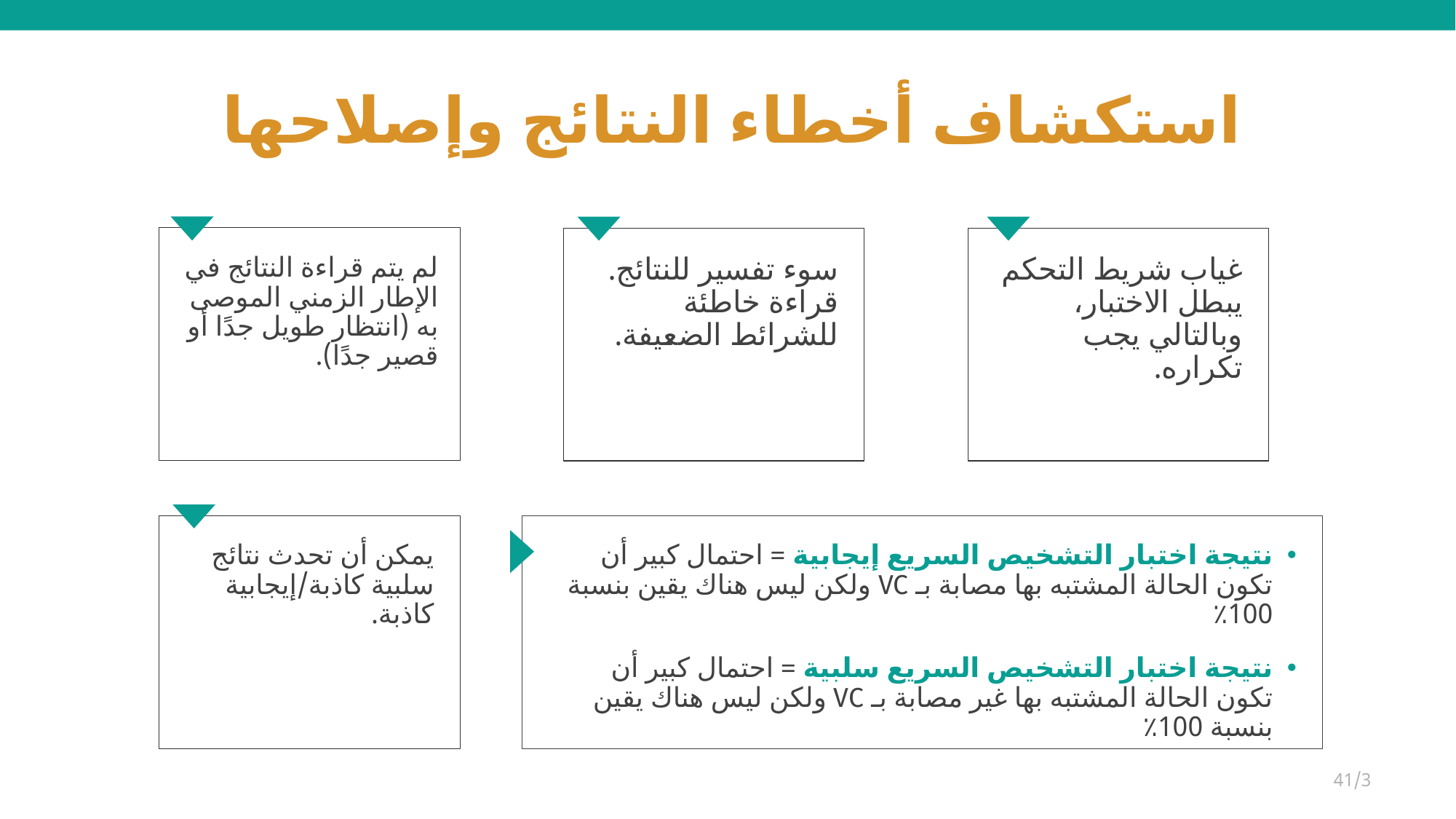

# استكشاف أخطاء النتائج وإصلاحها

لم يتم قراءة النتائج في الإطار الزمني الموصى به (انتظار طويل جدًا أو قصير جدًا).

سوء تفسير للنتائج. قراءة خاطئة للشرائط الضعيفة.

غياب شريط التحكم يبطل الاختبار، وبالتالي يجب تكراره.

يمكن أن تحدث نتائج سلبية كاذبة/إيجابية كاذبة.
نتيجة اختبار التشخيص السريع إيجابية = احتمال كبير أن تكون الحالة المشتبه بها مصابة بـ VC ولكن ليس هناك يقين بنسبة 100٪
نتيجة اختبار التشخيص السريع سلبية = احتمال كبير أن تكون الحالة المشتبه بها غير مصابة بـ VC ولكن ليس هناك يقين بنسبة 100٪

41/3